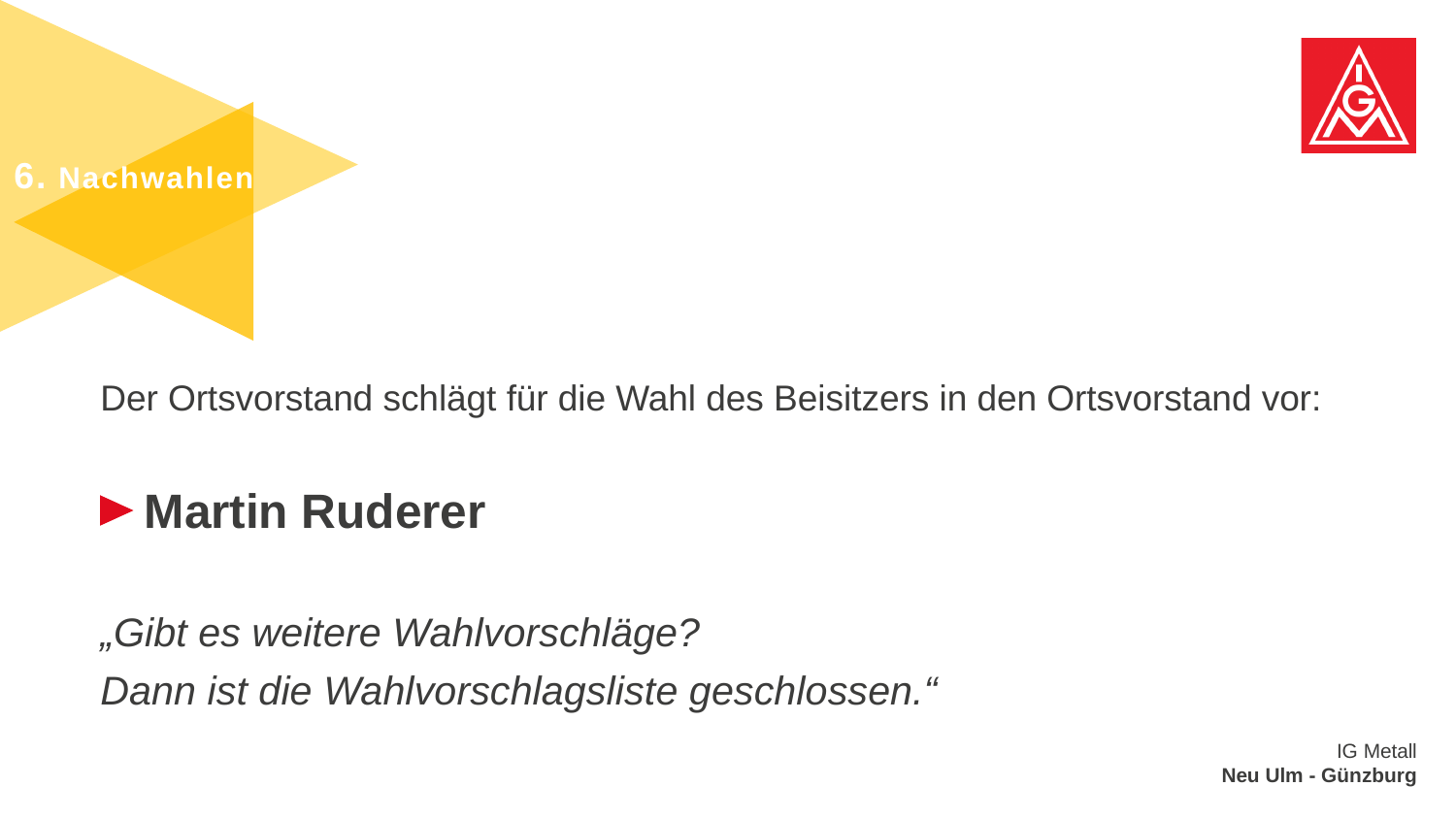

6. Nachwahlen
Der Ortsvorstand schlägt für die Wahl des Beisitzers in den Ortsvorstand vor:

Martin Ruderer

„Gibt es weitere Wahlvorschläge?
Dann ist die Wahlvorschlagsliste geschlossen.“